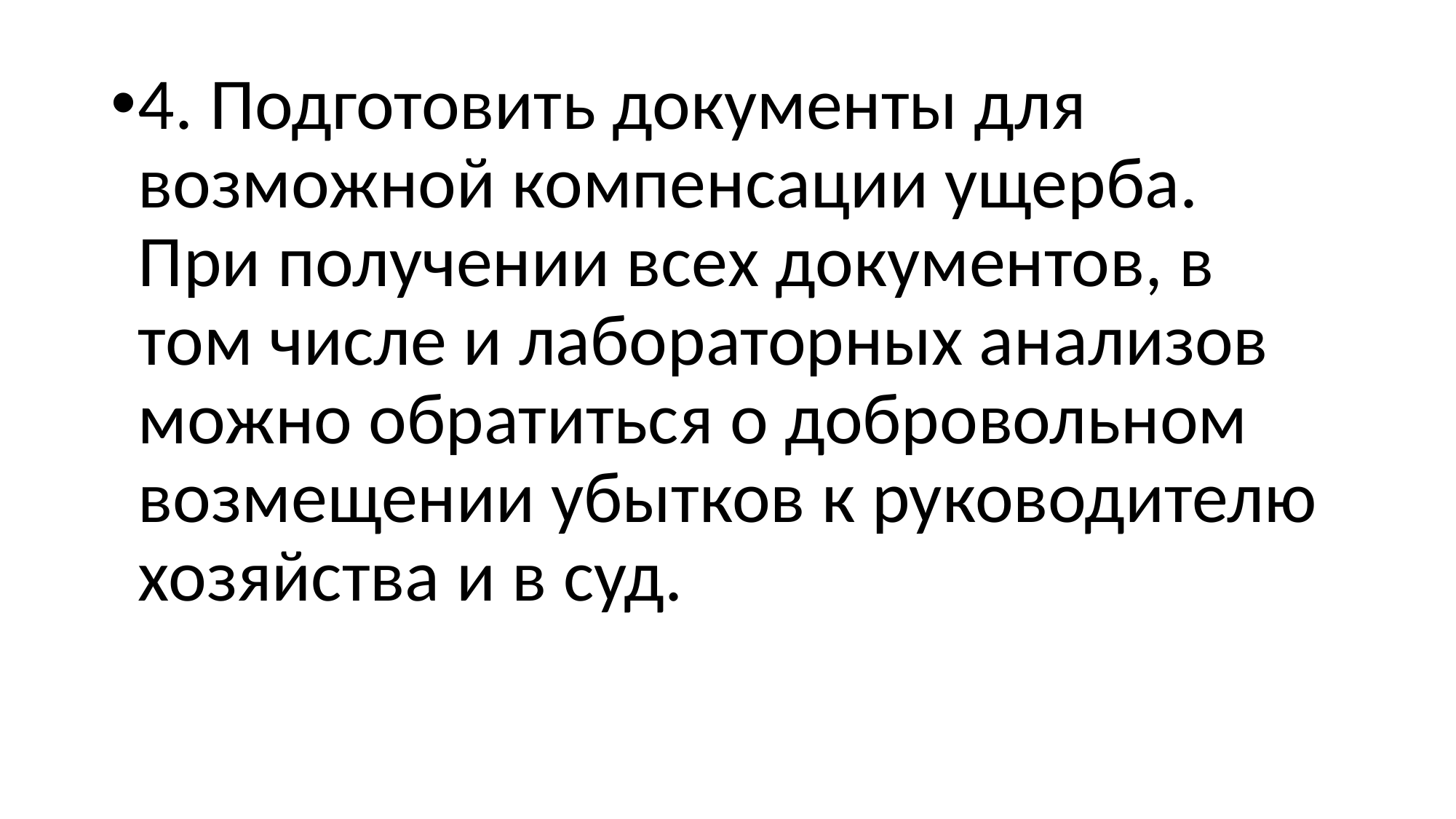

#
4. Подготовить документы для возможной компенсации ущерба.
При получении всех документов, в том числе и лабораторных анализов можно обратиться о добровольном возмещении убытков к руководителю хозяйства и в суд.